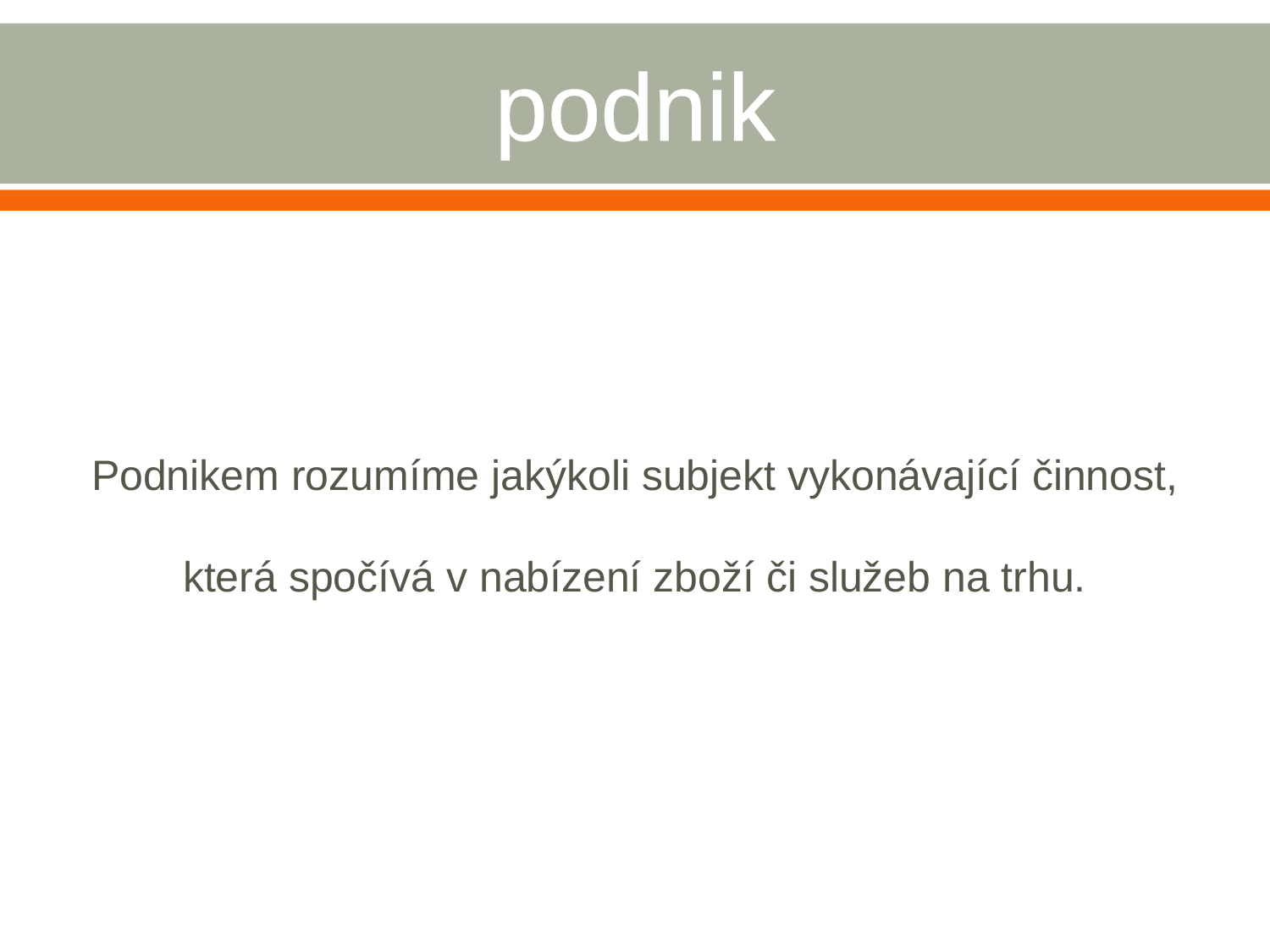

# podnik

Podnikem rozumíme jakýkoli subjekt vykonávající činnost, která spočívá v nabízení zboží či služeb na trhu.